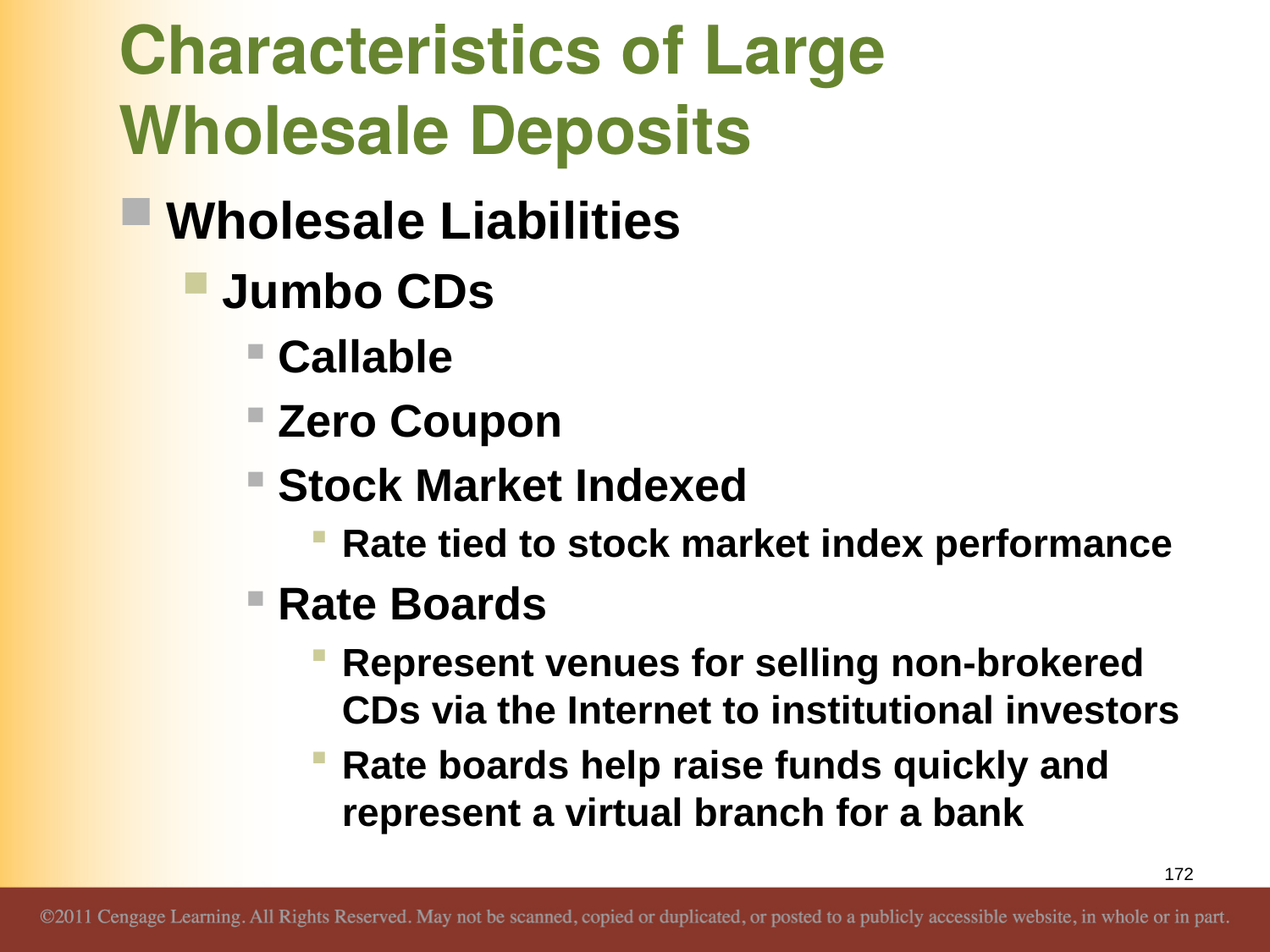

# Characteristics of Large Wholesale Deposits
Wholesale Liabilities
Jumbo CDs
Callable
Zero Coupon
Stock Market Indexed
Rate tied to stock market index performance
Rate Boards
Represent venues for selling non-brokered CDs via the Internet to institutional investors
Rate boards help raise funds quickly and represent a virtual branch for a bank
172